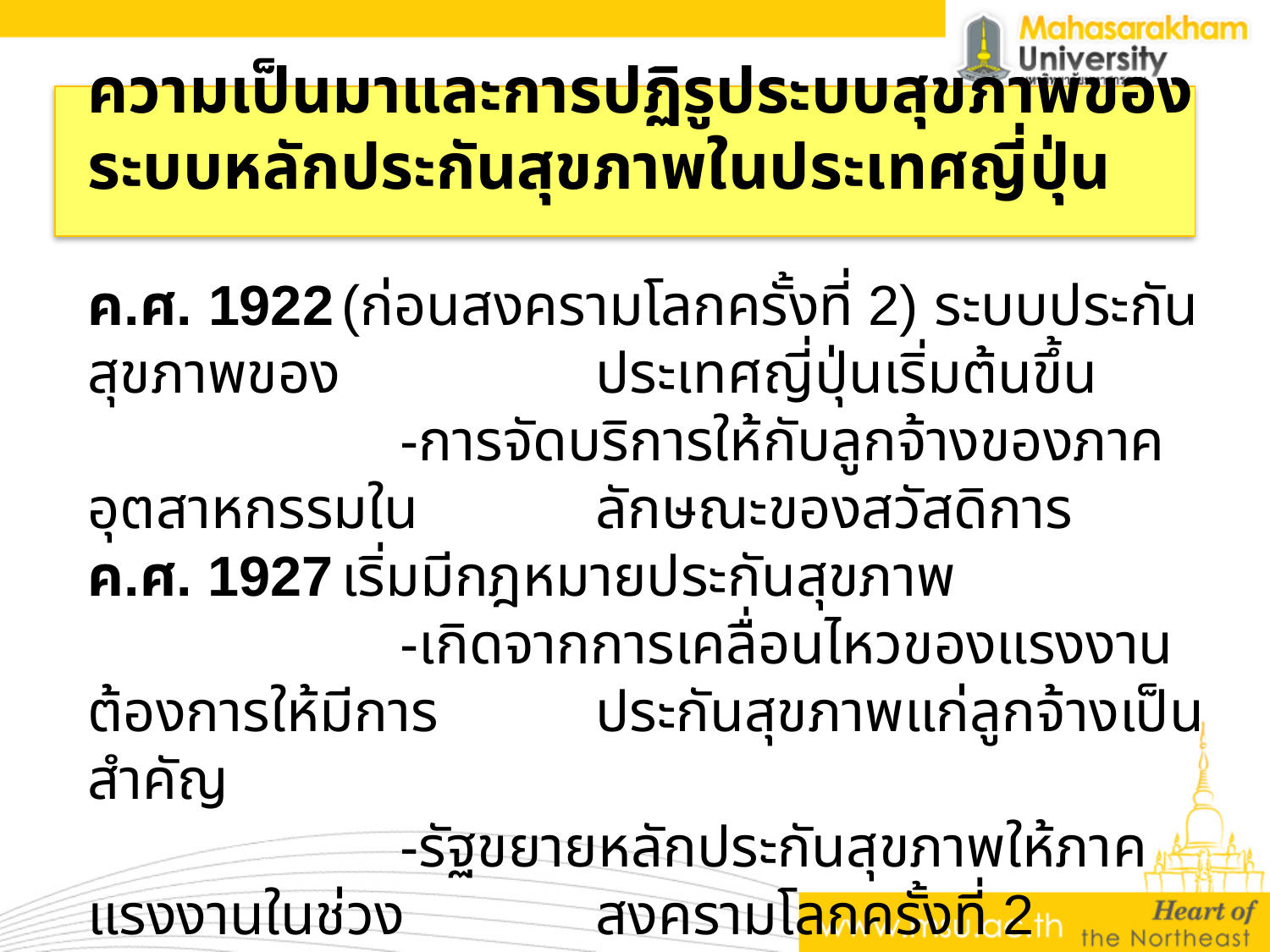

# ความเป็นมาและการปฏิรูประบบสุขภาพของระบบหลักประกันสุขภาพในประเทศญี่ปุ่น ค.ศ. 1922	(ก่อนสงครามโลกครั้งที่ 2) ระบบประกันสุขภาพของ			ประเทศญี่ปุ่นเริ่มต้นขึ้น -การจัดบริการให้กับลูกจ้างของภาคอุตสาหกรรมใน		ลักษณะของสวัสดิการ ค.ศ. 1927	เริ่มมีกฎหมายประกันสุขภาพ -เกิดจากการเคลื่อนไหวของแรงงาน ต้องการให้มีการ		ประกันสุขภาพแก่ลูกจ้างเป็นสำคัญ -รัฐขยายหลักประกันสุขภาพให้ภาคแรงงานในช่วง		สงครามโลกครั้งที่ 2